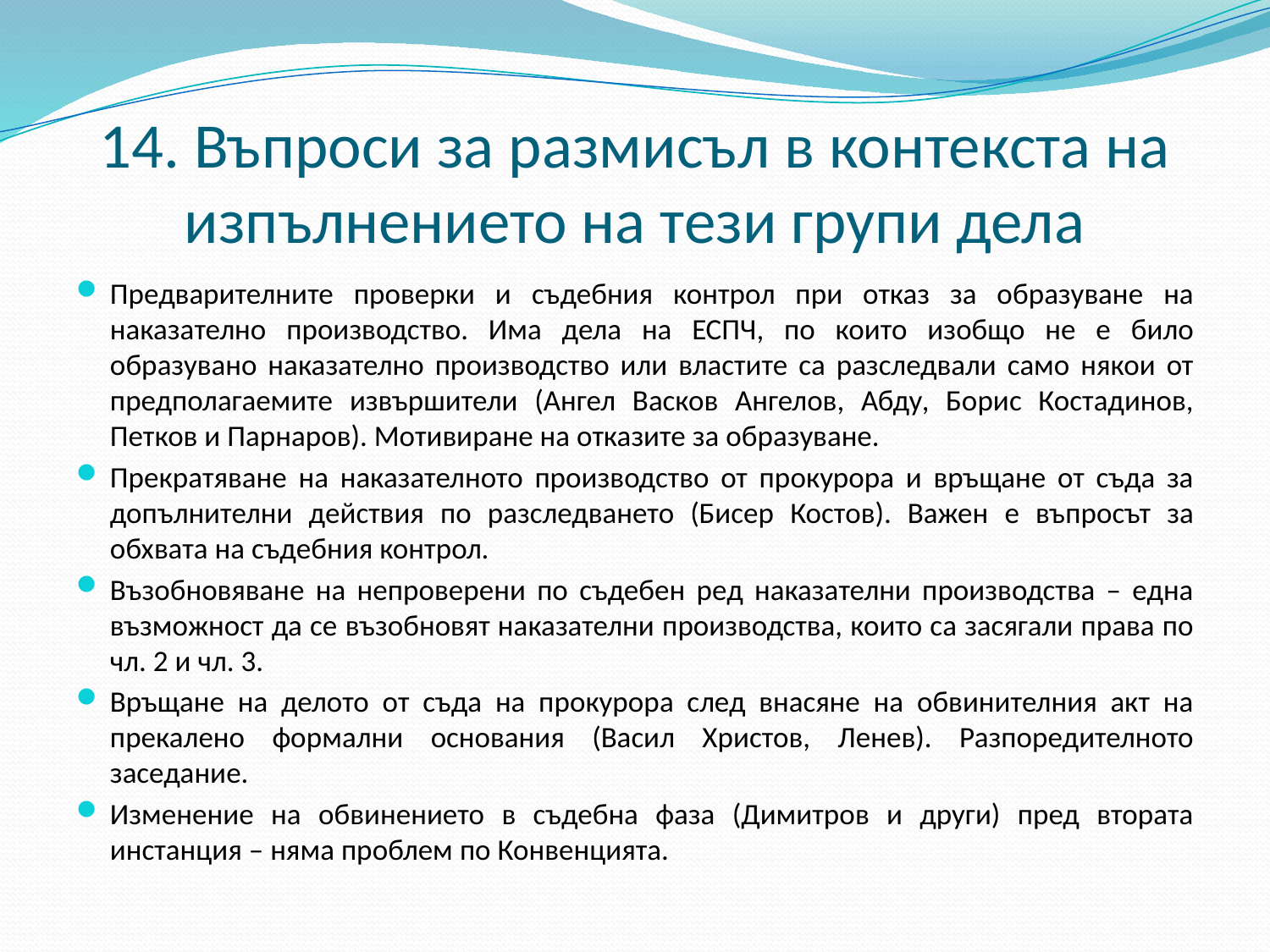

# 14. Въпроси за размисъл в контекста на изпълнението на тези групи дела
Предварителните проверки и съдебния контрол при отказ за образуване на наказателно производство. Има дела на ЕСПЧ, по които изобщо не е било образувано наказателно производство или властите са разследвали само някои от предполагаемите извършители (Ангел Васков Ангелов, Абду, Борис Костадинов, Петков и Парнаров). Мотивиране на отказите за образуване.
Прекратяване на наказателното производство от прокурора и връщане от съда за допълнителни действия по разследването (Бисер Костов). Важен е въпросът за обхвата на съдебния контрол.
Възобновяване на непроверени по съдебен ред наказателни производства – една възможност да се възобновят наказателни производства, които са засягали права по чл. 2 и чл. 3.
Връщане на делото от съда на прокурора след внасяне на обвинителния акт на прекалено формални основания (Васил Христов, Ленев). Разпоредителното заседание.
Изменение на обвинението в съдебна фаза (Димитров и други) пред втората инстанция – няма проблем по Конвенцията.